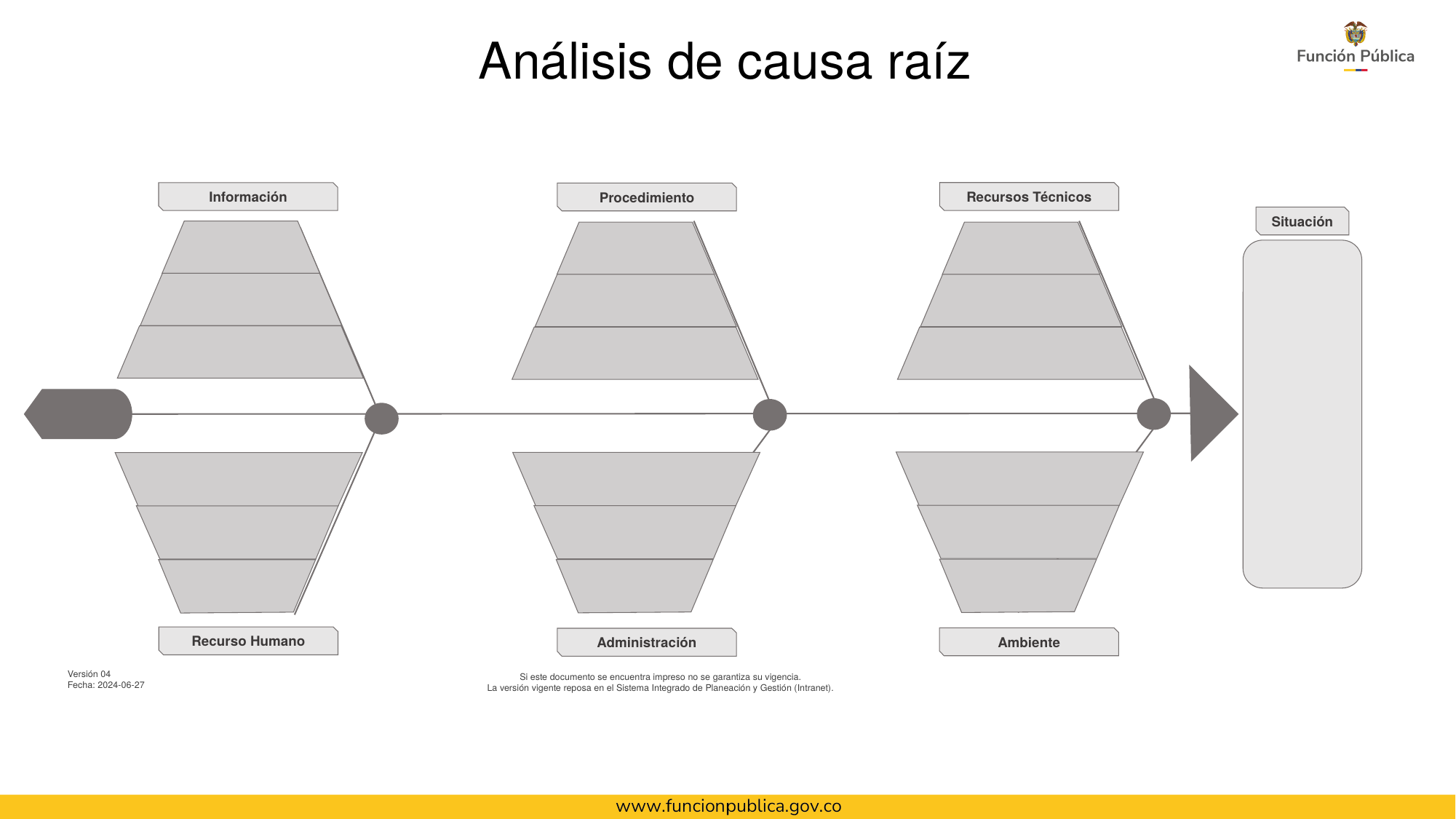

# Análisis de causa raíz
Recursos Técnicos
Información
Procedimiento
Situación

Recurso Humano
Ambiente
Administración
Versión 04
Fecha: 2024-06-27
Si este documento se encuentra impreso no se garantiza su vigencia.
La versión vigente reposa en el Sistema Integrado de Planeación y Gestión (Intranet).